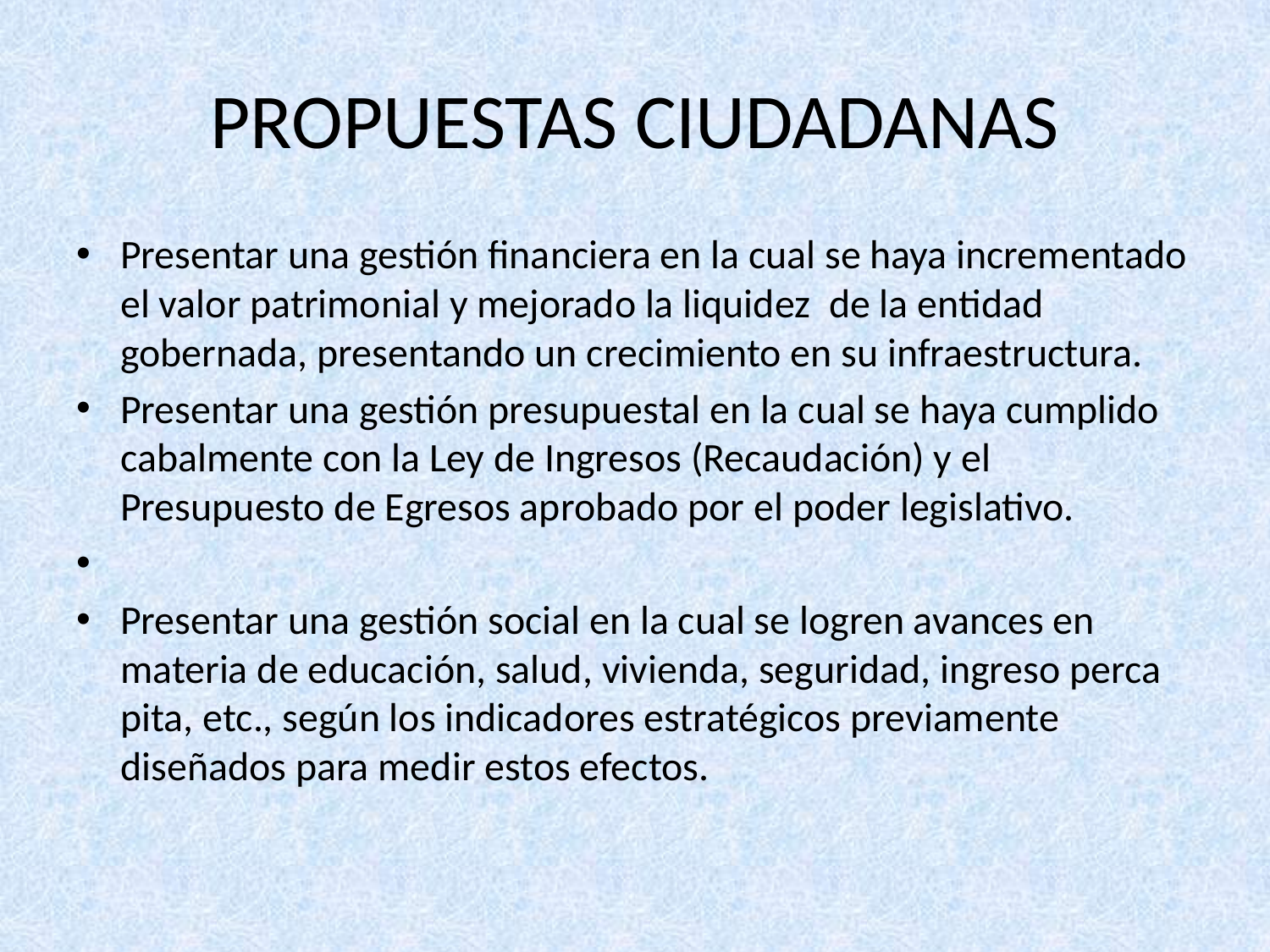

# PROPUESTAS CIUDADANAS
Presentar una gestión financiera en la cual se haya incrementado el valor patrimonial y mejorado la liquidez  de la entidad gobernada, presentando un crecimiento en su infraestructura.
Presentar una gestión presupuestal en la cual se haya cumplido cabalmente con la Ley de Ingresos (Recaudación) y el Presupuesto de Egresos aprobado por el poder legislativo.

Presentar una gestión social en la cual se logren avances en materia de educación, salud, vivienda, seguridad, ingreso perca pita, etc., según los indicadores estratégicos previamente diseñados para medir estos efectos.